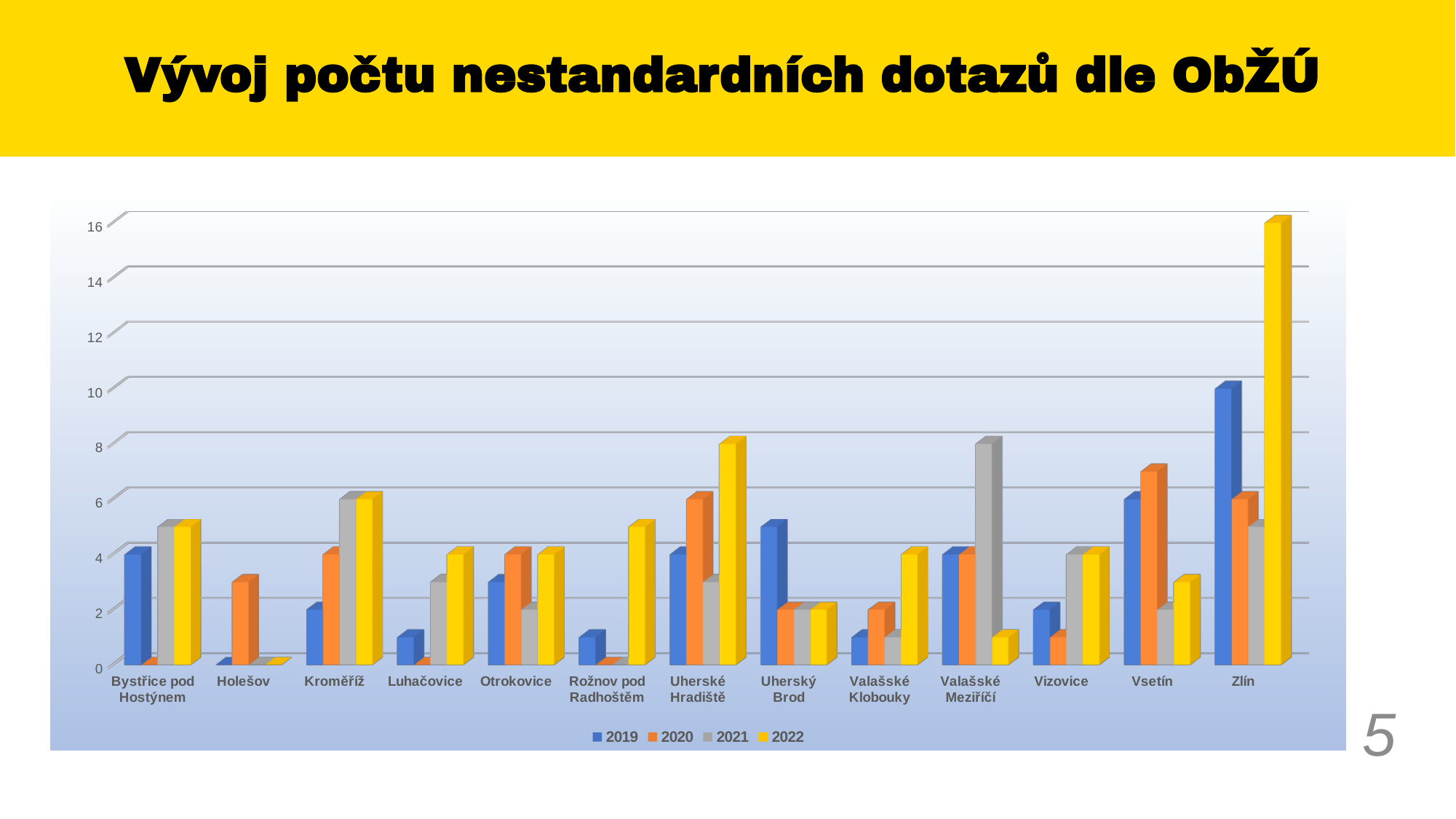

# Vývoj počtu nestandardních dotazů dle ObŽÚ

[unsupported chart]

5